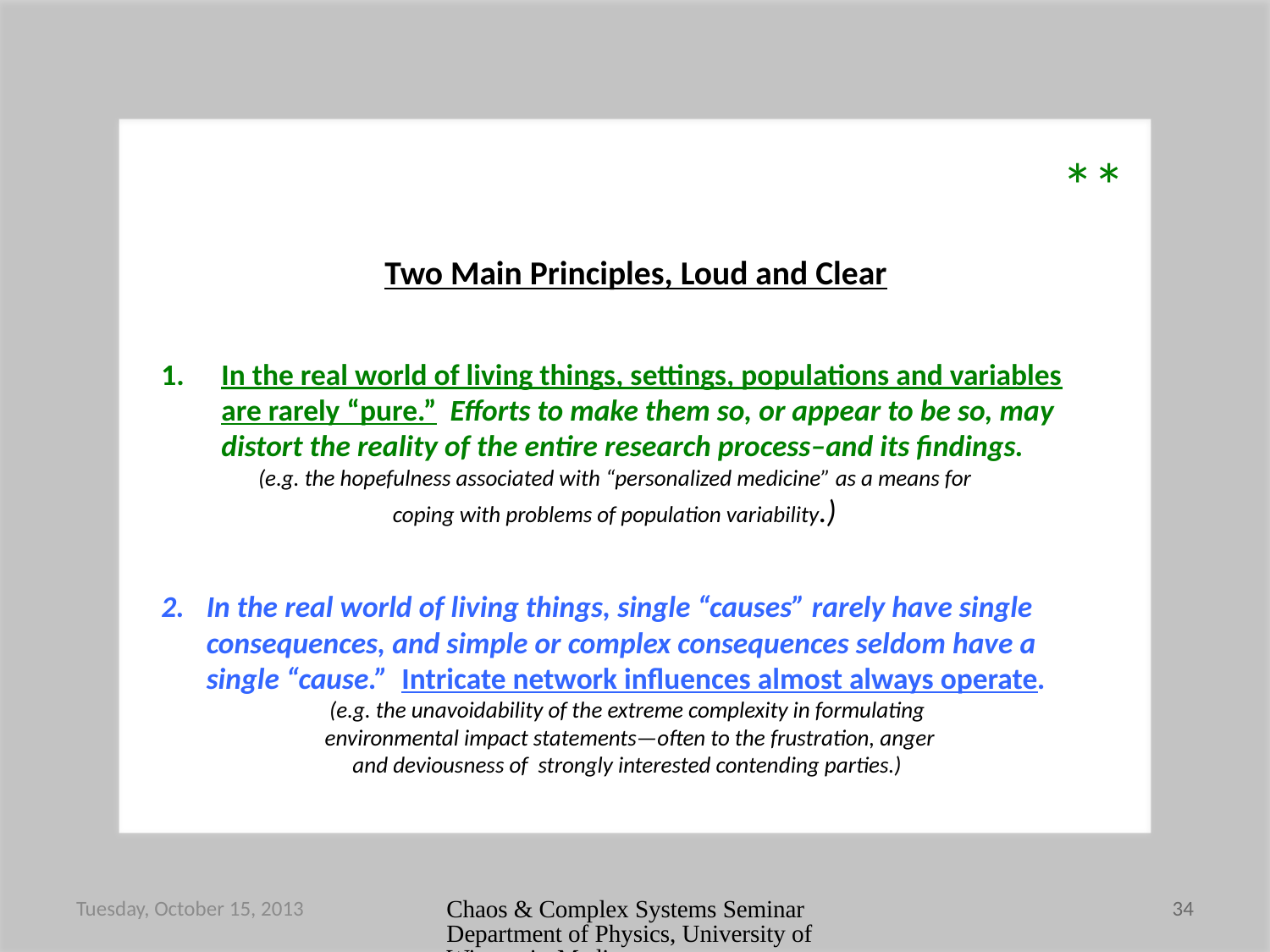

Two Main Principles, Loud and Clear

**

In the real world of living things, settings, populations and variables are rarely “pure.”  Efforts to make them so, or appear to be so, may distort the reality of the entire research process–and its findings.
(e.g. the hopefulness associated with “personalized medicine” as a means for
coping with problems of population variability.)
In the real world of living things, single “causes” rarely have single consequences, and simple or complex consequences seldom have a single “cause.”  Intricate network influences almost always operate.
(e.g. the unavoidability of the extreme complexity in formulating
 environmental impact statements—often to the frustration, anger
and deviousness of  strongly interested contending parties.)
Tuesday, October 15, 2013
Chaos & Complex Systems Seminar Department of Physics, University of Wisconsin-Madison
34